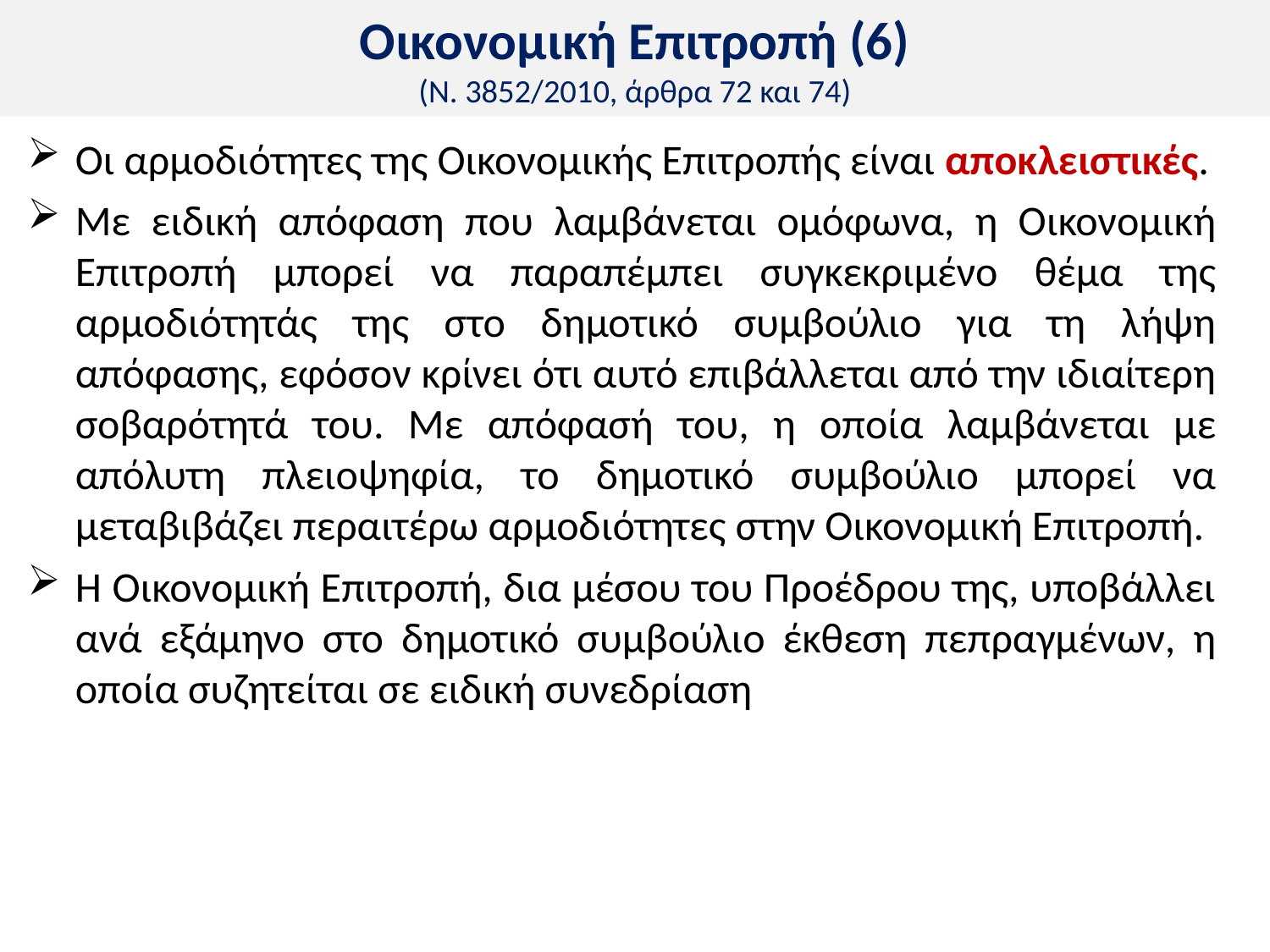

# Οικονομική Επιτροπή (6) (Ν. 3852/2010, άρθρα 72 και 74)
Οι αρμοδιότητες της Οικονομικής Επιτροπής είναι αποκλειστικές.
Με ειδική απόφαση που λαμβάνεται ομόφωνα, η Οικονομική Επιτροπή μπορεί να παραπέμπει συγκεκριμένο θέμα της αρμοδιότητάς της στο δημοτικό συμβούλιο για τη λήψη απόφασης, εφόσον κρίνει ότι αυτό επιβάλλεται από την ιδιαίτερη σοβαρότητά του. Με απόφασή του, η οποία λαμβάνεται με απόλυτη πλειοψηφία, το δημοτικό συμβούλιο μπορεί να μεταβιβάζει περαιτέρω αρμοδιότητες στην Οικονομική Επιτροπή.
Η Οικονομική Επιτροπή, δια μέσου του Προέδρου της, υποβάλλει ανά εξάμηνο στο δημοτικό συμβούλιο έκθεση πεπραγμένων, η οποία συζητείται σε ειδική συνεδρίαση